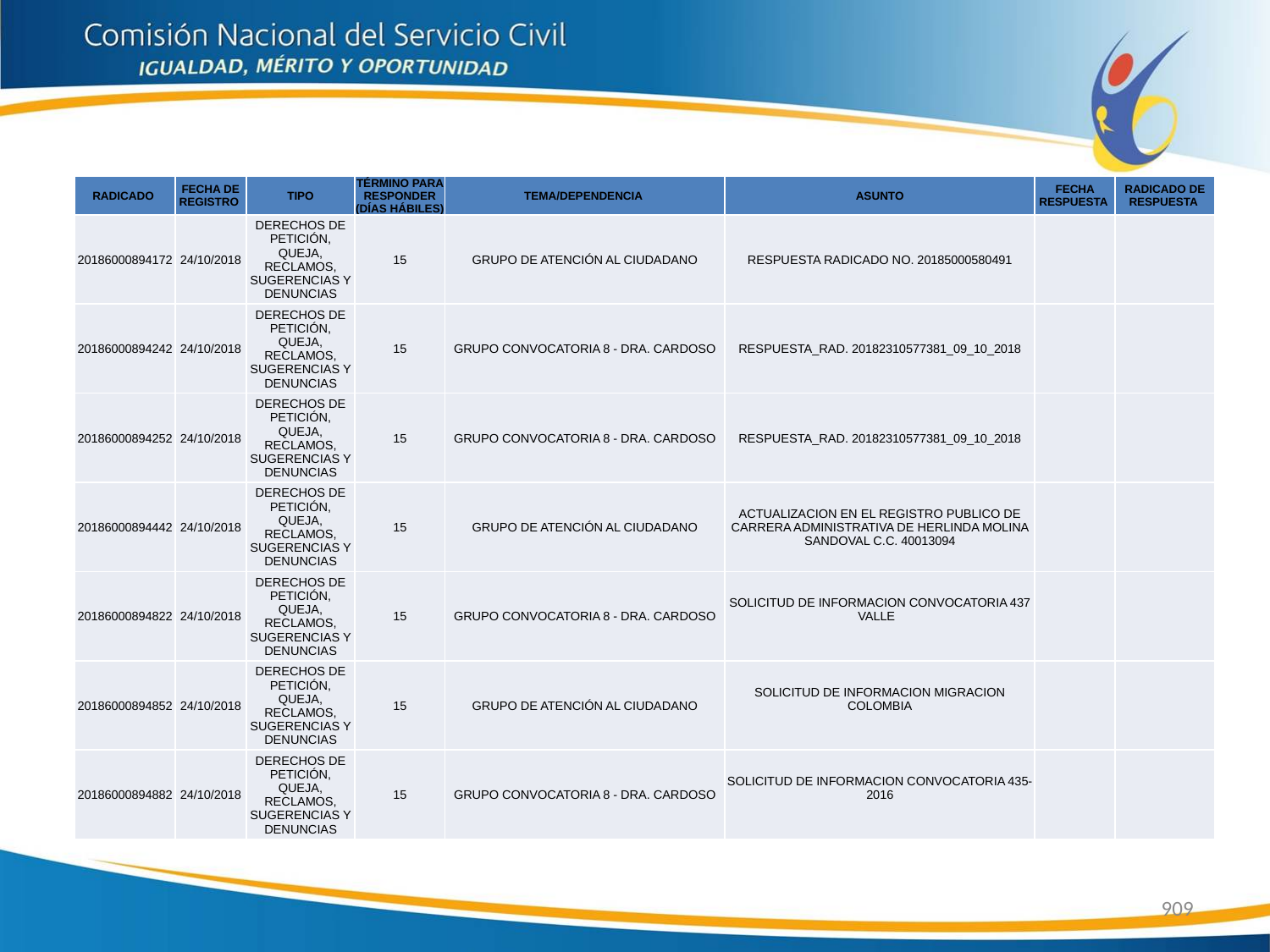

| RADICADO | FECHA DE REGISTRO | TIPO | TÉRMINO PARA RESPONDER (DÍAS HÁBILES) | TEMA/DEPENDENCIA | ASUNTO | FECHA RESPUESTA | RADICADO DE RESPUESTA |
| --- | --- | --- | --- | --- | --- | --- | --- |
| 20186000894172 | 24/10/2018 | DERECHOS DE PETICIÓN, QUEJA, RECLAMOS, SUGERENCIAS Y DENUNCIAS | 15 | GRUPO DE ATENCIÓN AL CIUDADANO | RESPUESTA RADICADO NO. 20185000580491 |  |  |
| 20186000894242 | 24/10/2018 | DERECHOS DE PETICIÓN, QUEJA, RECLAMOS, SUGERENCIAS Y DENUNCIAS | 15 | GRUPO CONVOCATORIA 8 - DRA. CARDOSO | RESPUESTA\_RAD. 20182310577381\_09\_10\_2018 |  |  |
| 20186000894252 | 24/10/2018 | DERECHOS DE PETICIÓN, QUEJA, RECLAMOS, SUGERENCIAS Y DENUNCIAS | 15 | GRUPO CONVOCATORIA 8 - DRA. CARDOSO | RESPUESTA\_RAD. 20182310577381\_09\_10\_2018 |  |  |
| 20186000894442 | 24/10/2018 | DERECHOS DE PETICIÓN, QUEJA, RECLAMOS, SUGERENCIAS Y DENUNCIAS | 15 | GRUPO DE ATENCIÓN AL CIUDADANO | ACTUALIZACION EN EL REGISTRO PUBLICO DE CARRERA ADMINISTRATIVA DE HERLINDA MOLINA SANDOVAL C.C. 40013094 |  |  |
| 20186000894822 | 24/10/2018 | DERECHOS DE PETICIÓN, QUEJA, RECLAMOS, SUGERENCIAS Y DENUNCIAS | 15 | GRUPO CONVOCATORIA 8 - DRA. CARDOSO | SOLICITUD DE INFORMACION CONVOCATORIA 437 VALLE |  |  |
| 20186000894852 | 24/10/2018 | DERECHOS DE PETICIÓN, QUEJA, RECLAMOS, SUGERENCIAS Y DENUNCIAS | 15 | GRUPO DE ATENCIÓN AL CIUDADANO | SOLICITUD DE INFORMACION MIGRACION COLOMBIA |  |  |
| 20186000894882 | 24/10/2018 | DERECHOS DE PETICIÓN, QUEJA, RECLAMOS, SUGERENCIAS Y DENUNCIAS | 15 | GRUPO CONVOCATORIA 8 - DRA. CARDOSO | SOLICITUD DE INFORMACION CONVOCATORIA 435-2016 |  |  |
909